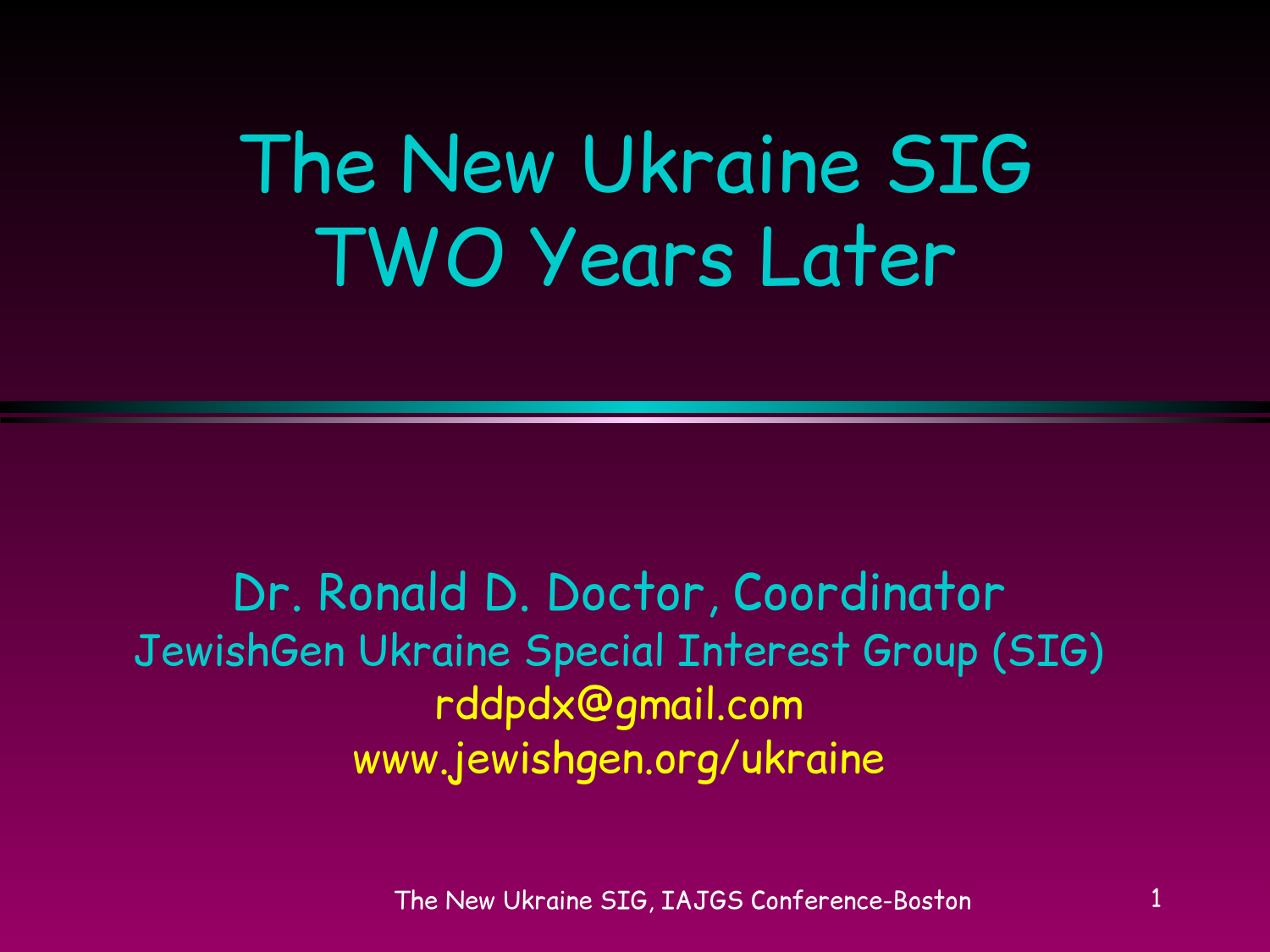

# The New Ukraine SIG TWO Years Later
Dr. Ronald D. Doctor, Coordinator
JewishGen Ukraine Special Interest Group (SIG)
rddpdx@gmail.com
www.jewishgen.org/ukraine
The New Ukraine SIG, IAJGS Conference-Boston
1